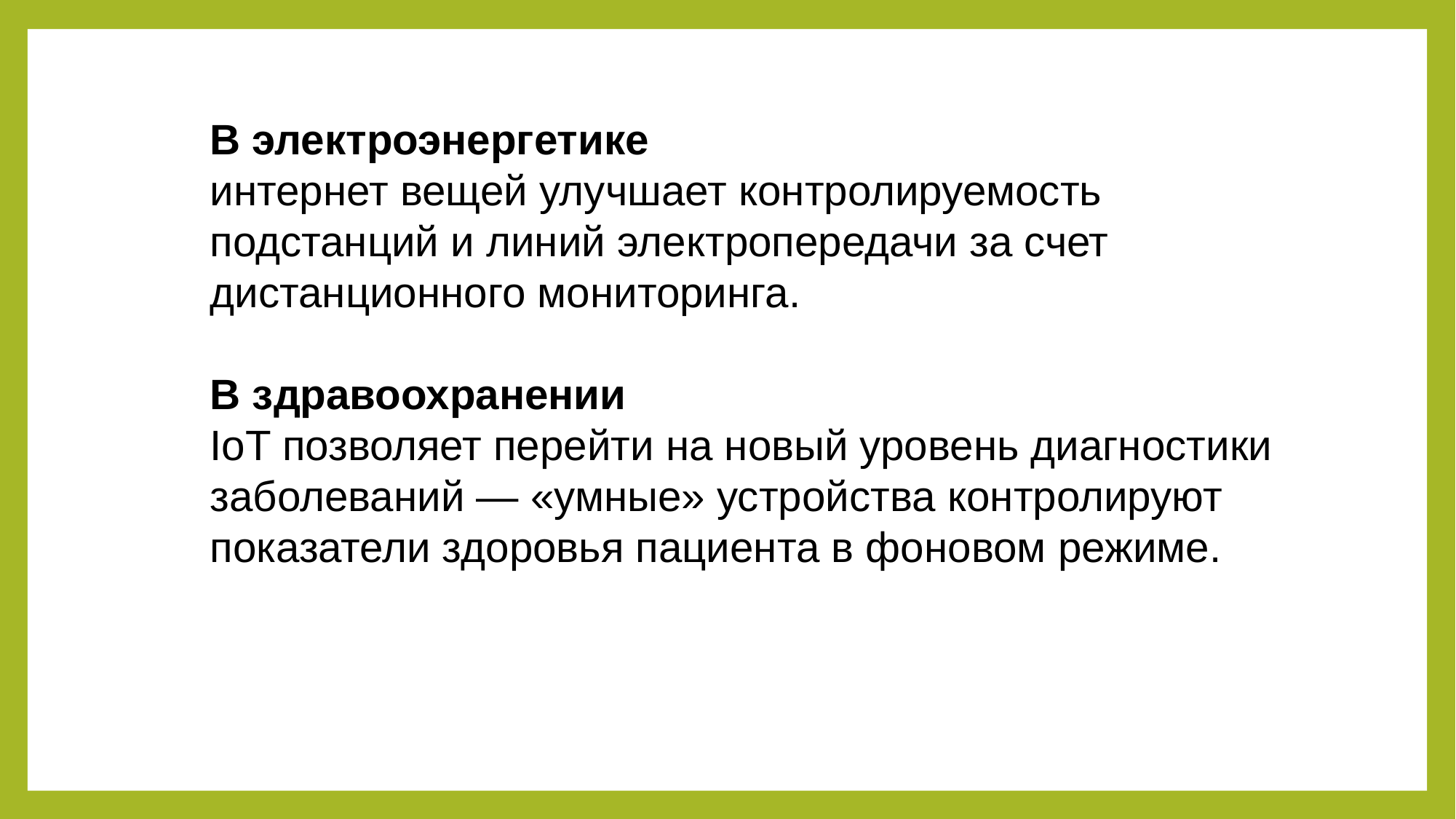

В электроэнергетике
интернет вещей улучшает контролируемость подстанций и линий электропередачи за счет дистанционного мониторинга.

В здравоохранении
IoT позволяет перейти на новый уровень диагностики заболеваний — «умные» устройства контролируют показатели здоровья пациента в фоновом режиме.